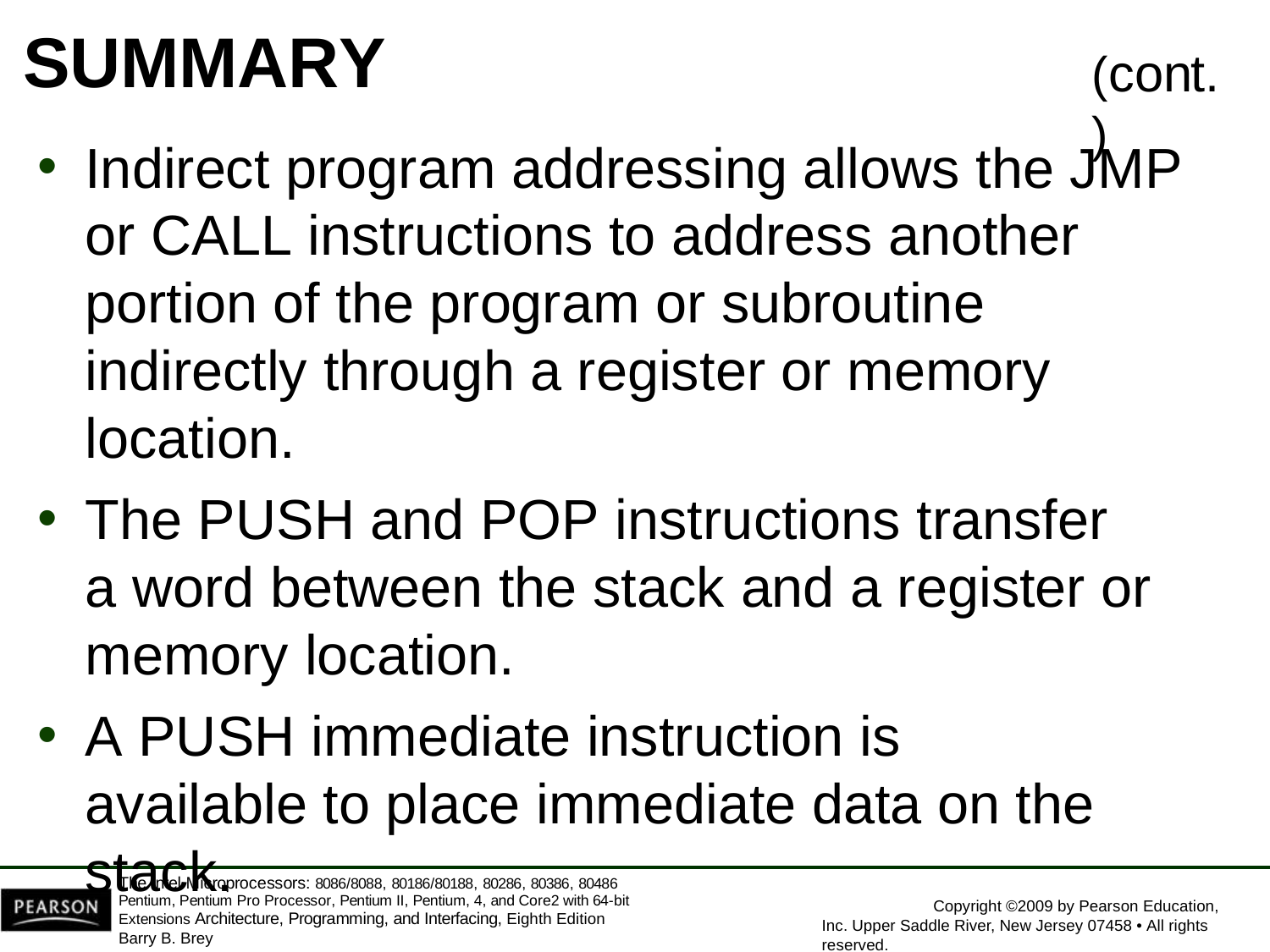

# SUMMARY
(cont.)
Indirect program addressing allows the JMP or CALL instructions to address another portion of the program or subroutine indirectly through a register or memory location.

The PUSH and POP instructions transfer a word between the stack and a register or memory location.

A PUSH immediate instruction is available to place immediate data on the stack.
The Intel Microprocessors: 8086/8088, 80186/80188, 80286, 80386, 80486 Pentium, Pentium Pro Processor, Pentium II, Pentium, 4, and Core2 with 64-bit Extensions Architecture, Programming, and Interfacing, Eighth Edition
Barry B. Brey

Copyright ©2009 by Pearson Education, Inc. Upper Saddle River, New Jersey 07458 • All rights reserved.